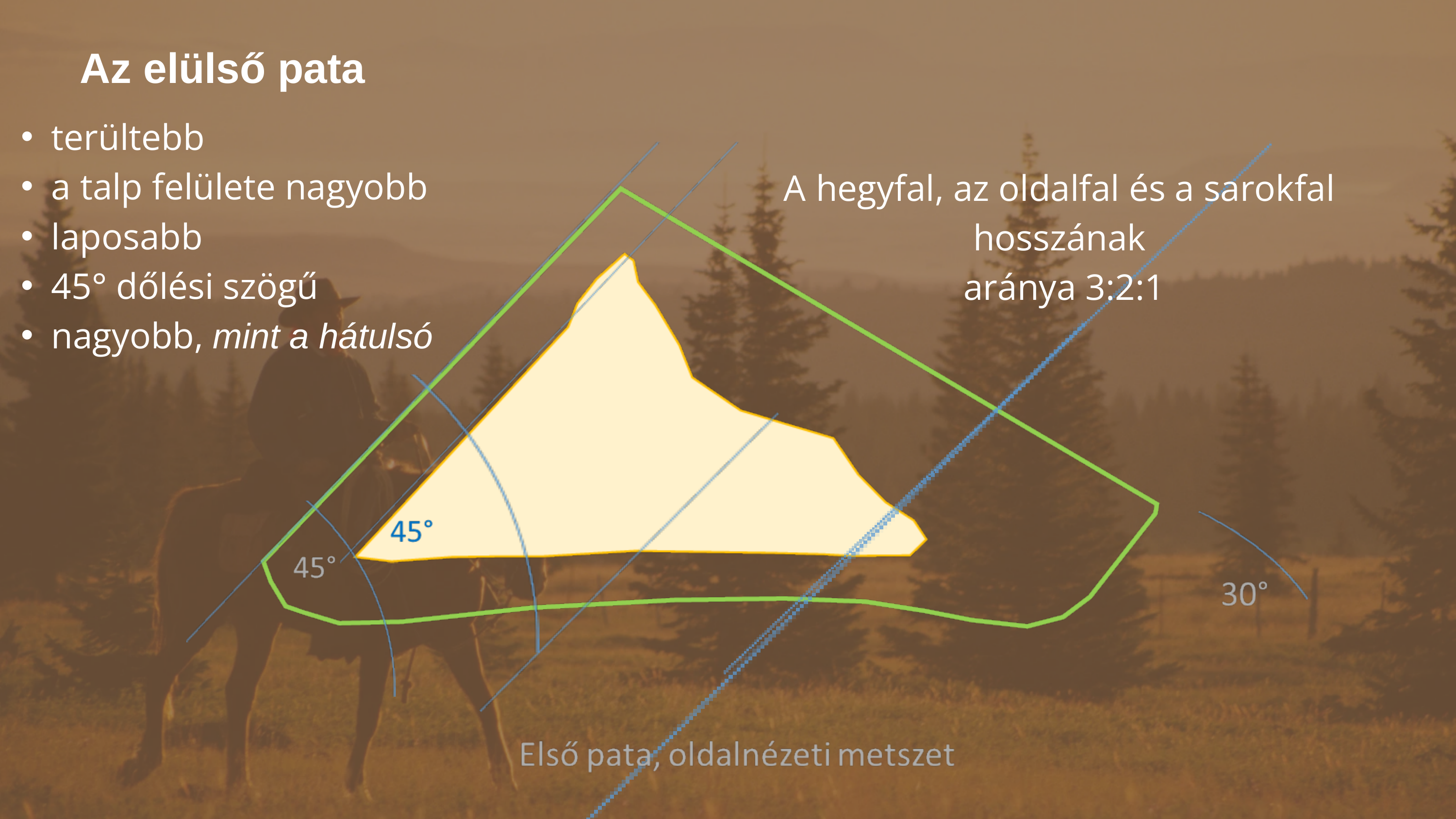

Az elülső pata

A hegyfal, az oldalfal és a sarokfal hosszának
 aránya 3:2:1

terültebb
a talp felülete nagyobb
laposabb
45° dőlési szögű
nagyobb, mint a hátulsó